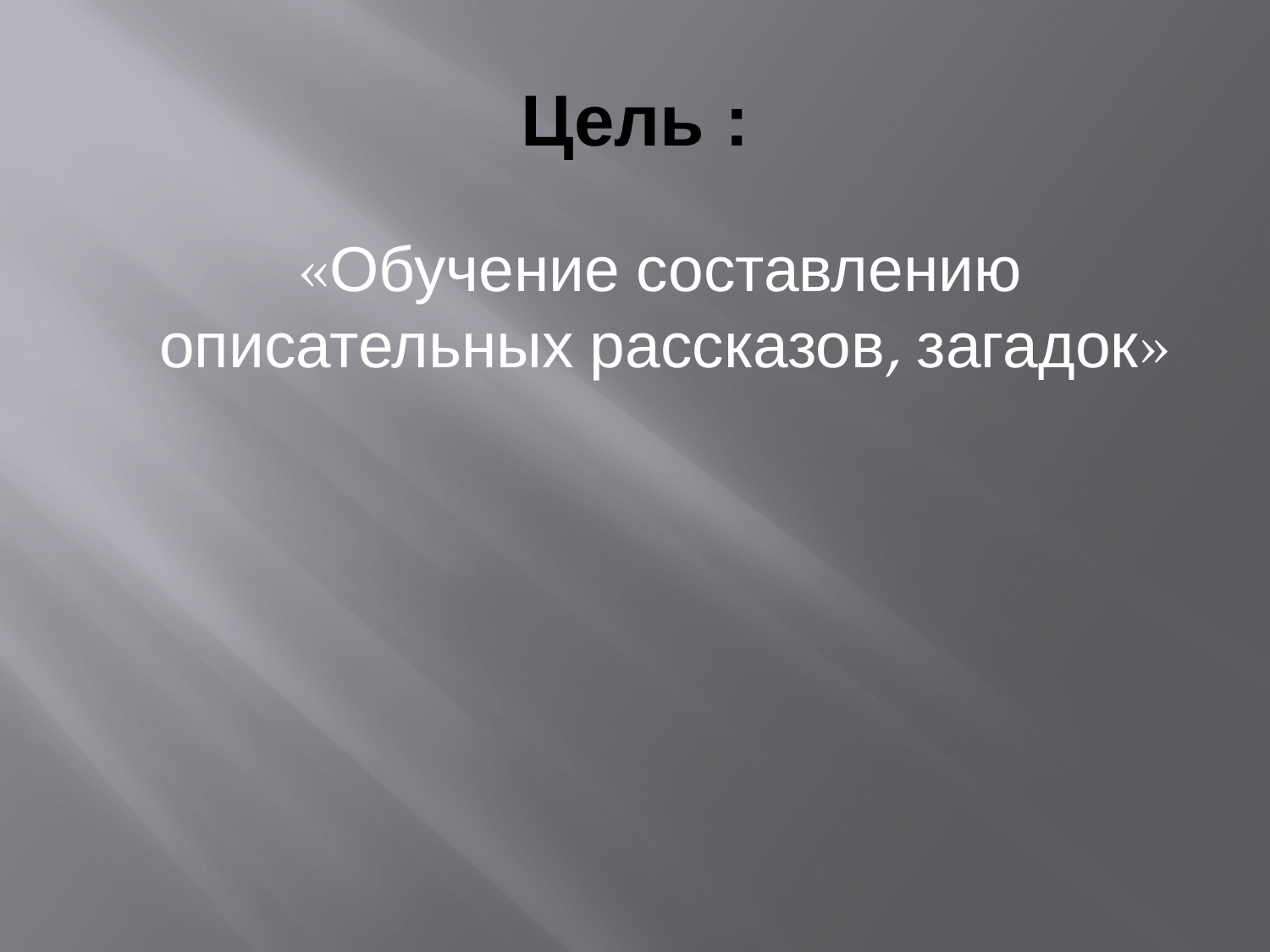

# Цель :
  «Обучение составлению описательных рассказов, загадок»